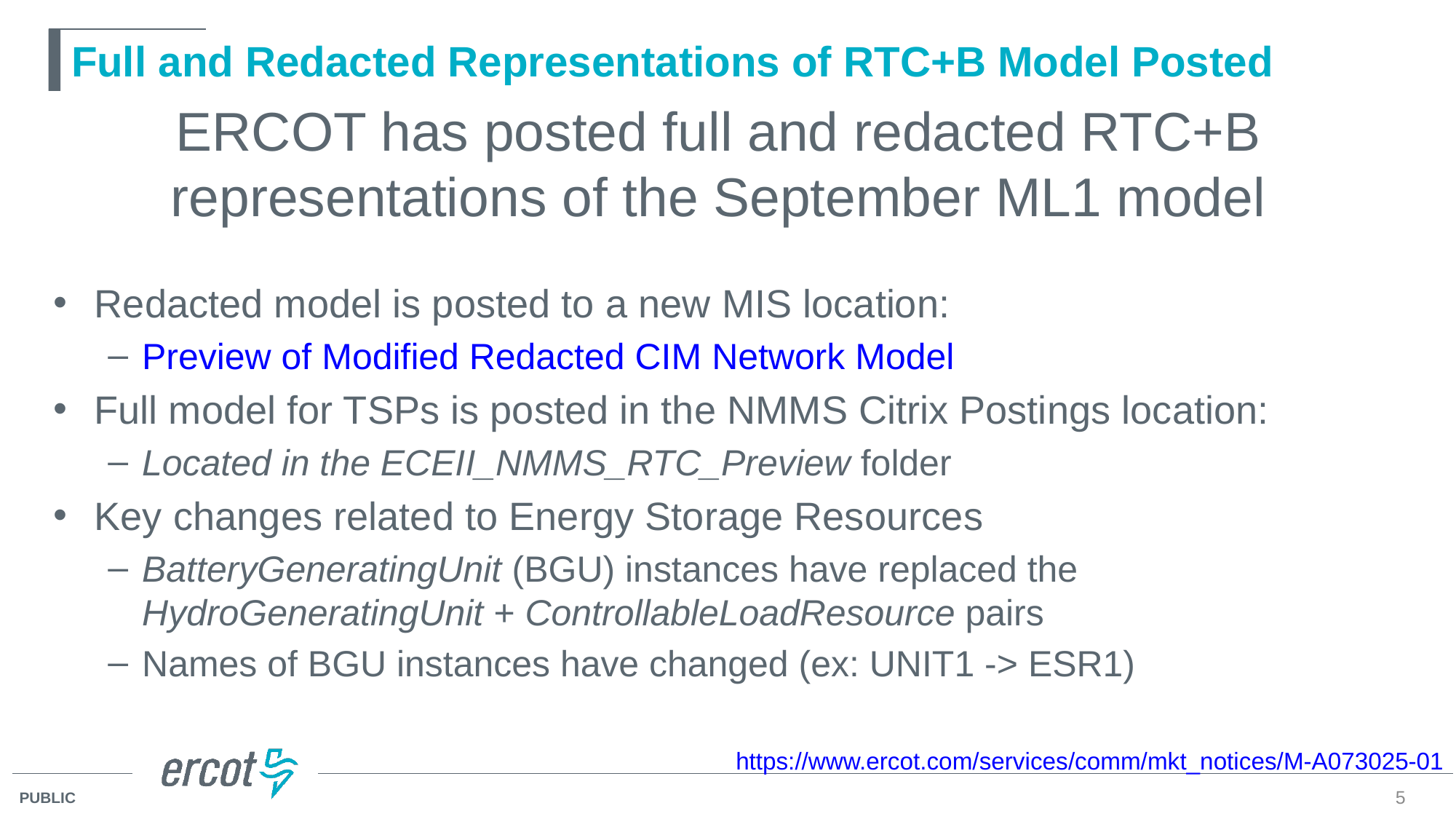

# Full and Redacted Representations of RTC+B Model Posted
ERCOT has posted full and redacted RTC+B representations of the September ML1 model
Redacted model is posted to a new MIS location:
Preview of Modified Redacted CIM Network Model
Full model for TSPs is posted in the NMMS Citrix Postings location:
Located in the ECEII_NMMS_RTC_Preview folder
Key changes related to Energy Storage Resources
BatteryGeneratingUnit (BGU) instances have replaced the HydroGeneratingUnit + ControllableLoadResource pairs
Names of BGU instances have changed (ex: UNIT1 -> ESR1)
https://www.ercot.com/services/comm/mkt_notices/M-A073025-01
5